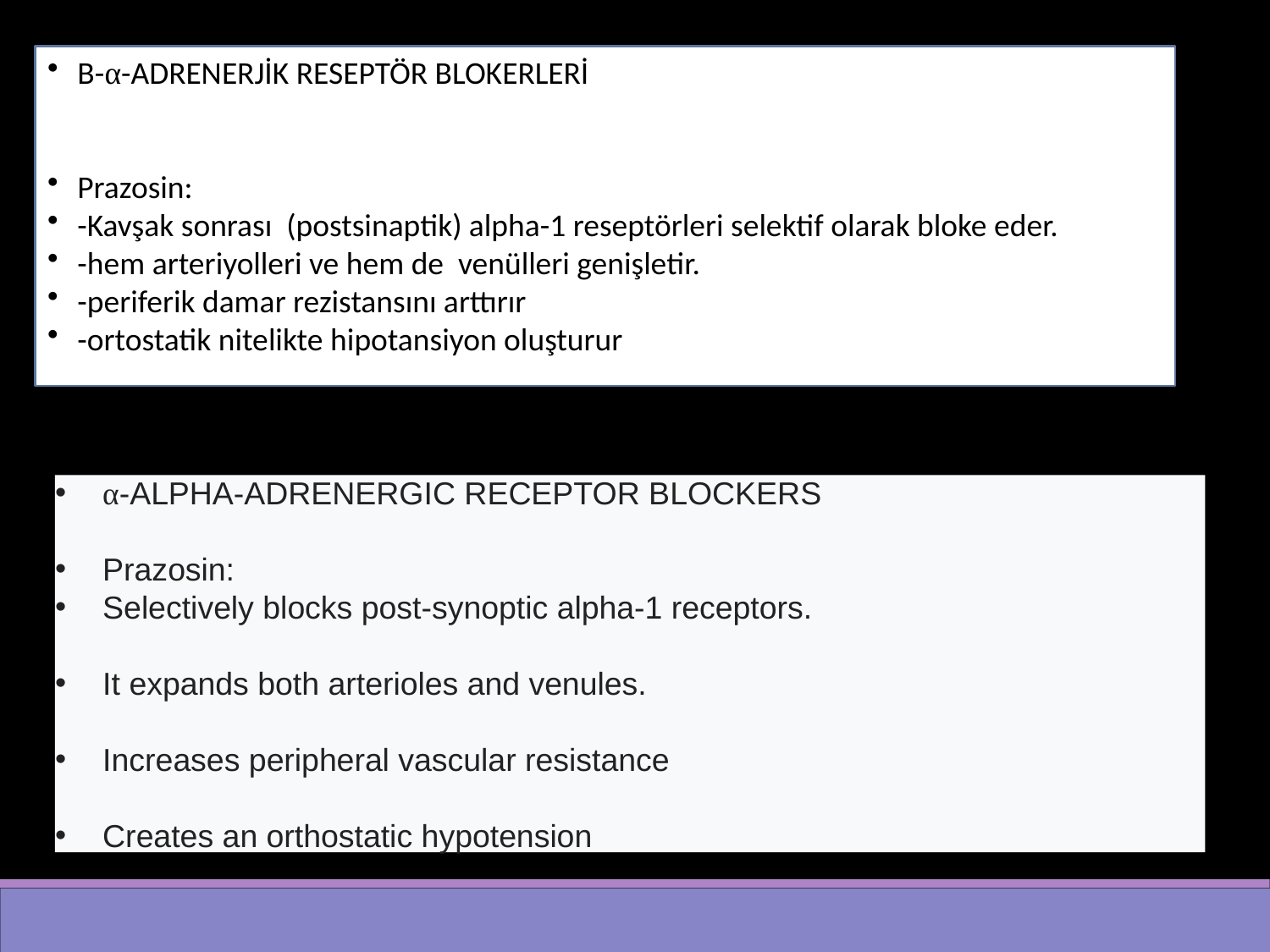

B-α-ADRENERJİK RESEPTÖR BLOKERLERİ

Prazosin:
-Kavşak sonrası  (postsinaptik) alpha-1 reseptörleri selektif olarak bloke eder.
-hem arteriyolleri ve hem de  venülleri genişletir.
-periferik damar rezistansını arttırır
-ortostatik nitelikte hipotansiyon oluşturur

α-ALPHA-ADRENERGIC RECEPTOR BLOCKERS

Prazosin:
Selectively blocks post-synoptic alpha-1 receptors.

It expands both arterioles and venules.

Increases peripheral vascular resistance

Creates an orthostatic hypotension